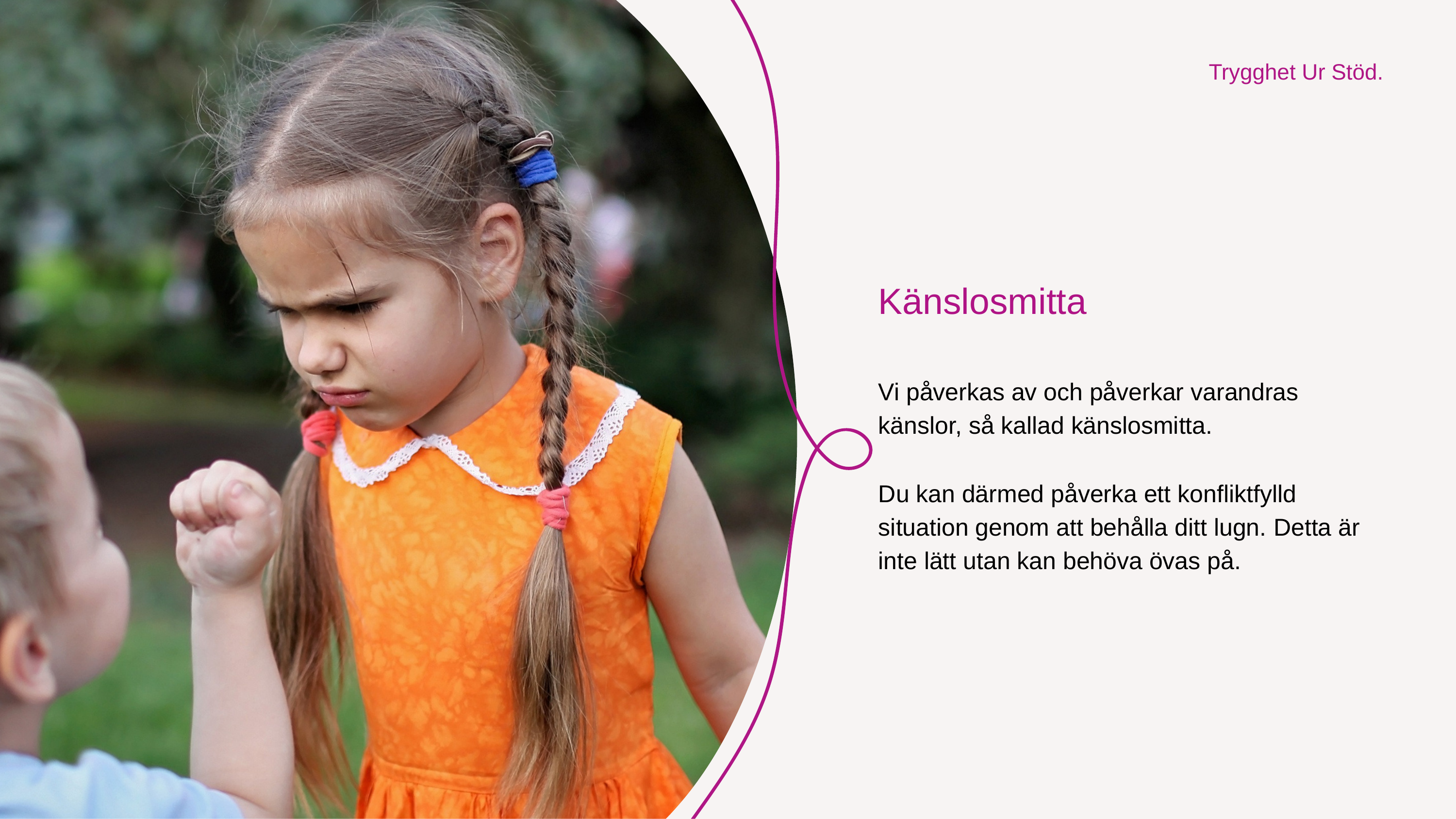

Trygghet Ur Stöd.
Känslosmitta

Vi påverkas av och påverkar varandras känslor, så kallad känslosmitta.
Du kan därmed påverka ett konfliktfylld situation genom att behålla ditt lugn. Detta är inte lätt utan kan behöva övas på.